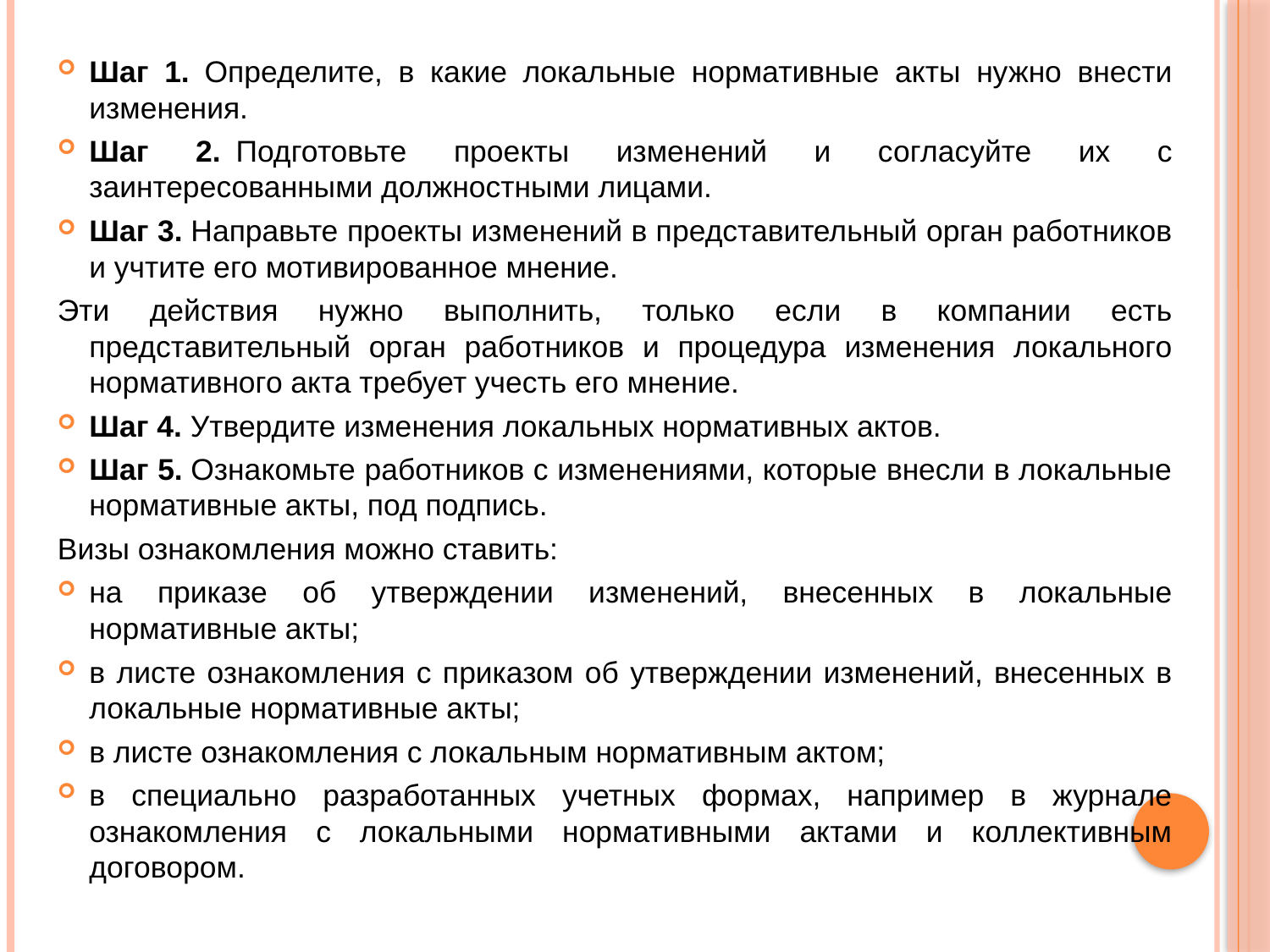

Шаг 1. Определите, в какие локальные нормативные акты нужно внести изменения.
Шаг 2. Подготовьте проекты изменений и согласуйте их с заинтересованными должностными лицами.
Шаг 3. Направьте проекты изменений в представительный орган работников и учтите его мотивированное мнение.
Эти действия нужно выполнить, только если в компании есть представительный орган работников и процедура изменения локального нормативного акта требует учесть его мнение.
Шаг 4. Утвердите изменения локальных нормативных актов.
Шаг 5. Ознакомьте работников с изменениями, которые внесли в локальные нормативные акты, под подпись.
Визы ознакомления можно ставить:
на приказе об утверждении изменений, внесенных в локальные нормативные акты;
в листе ознакомления с приказом об утверждении изменений, внесенных в локальные нормативные акты;
в листе ознакомления с локальным нормативным актом;
в специально разработанных учетных формах, например в журнале ознакомления с локальными нормативными актами и коллективным договором.